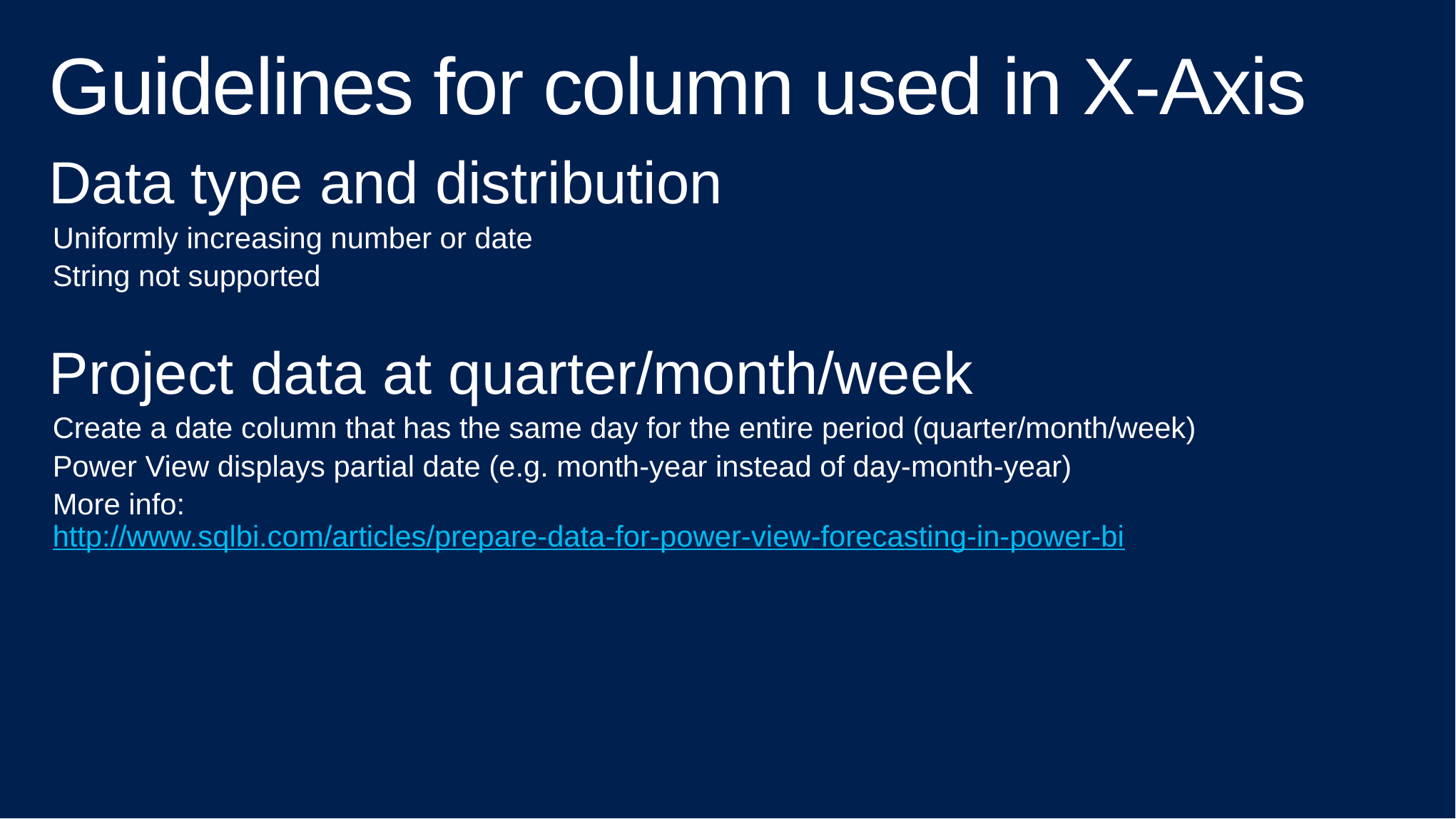

# Guidelines for column used in X-Axis
Data type and distribution
Uniformly increasing number or date
String not supported

Project data at quarter/month/week
Create a date column that has the same day for the entire period (quarter/month/week)
Power View displays partial date (e.g. month-year instead of day-month-year)
More info:
http://www.sqlbi.com/articles/prepare-data-for-power-view-forecasting-in-power-bi